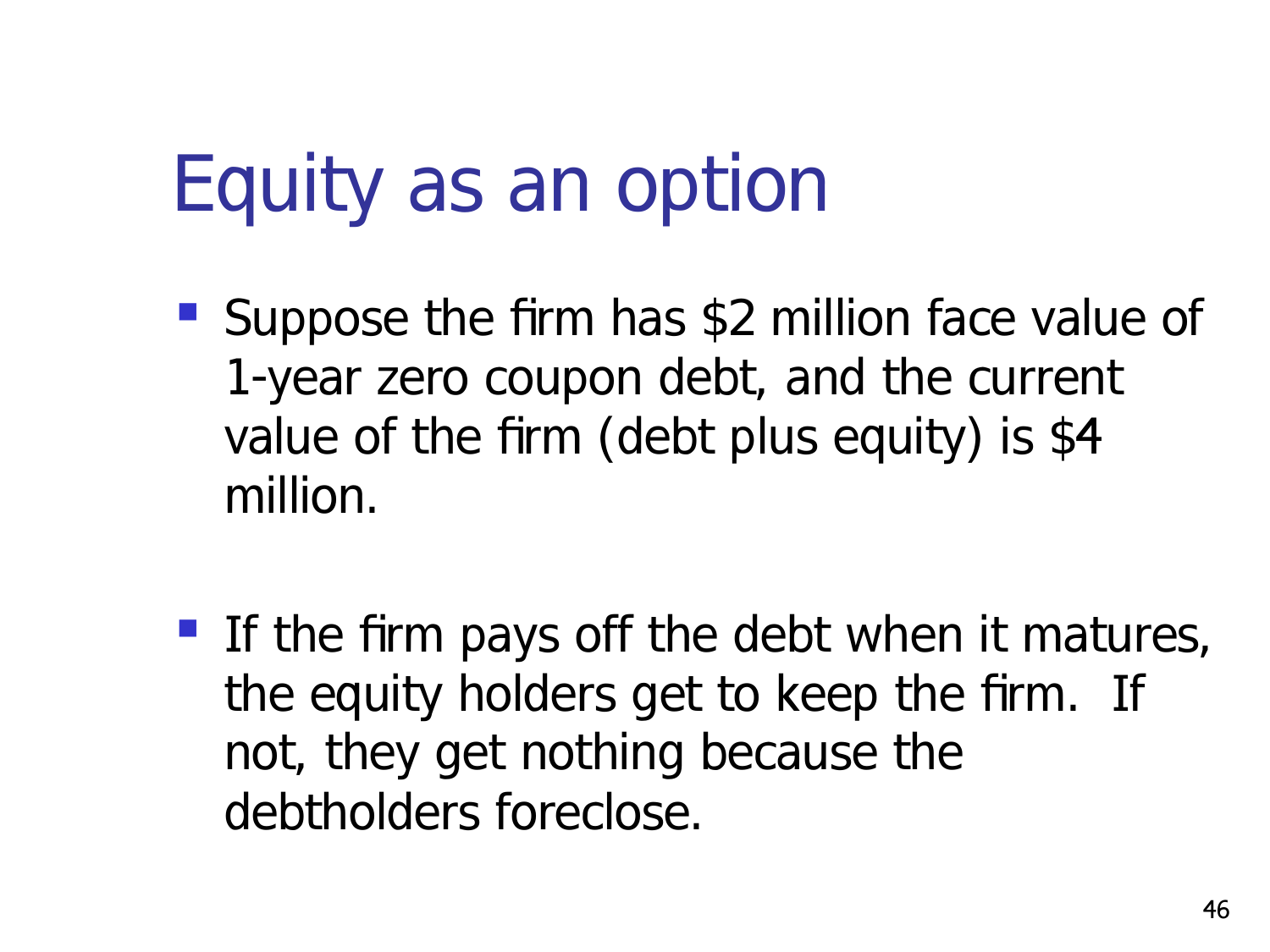

# Equity as an option
Suppose the firm has $2 million face value of 1-year zero coupon debt, and the current value of the firm (debt plus equity) is $4 million.

If the firm pays off the debt when it matures, the equity holders get to keep the firm.  If not, they get nothing because the debtholders foreclose.
46